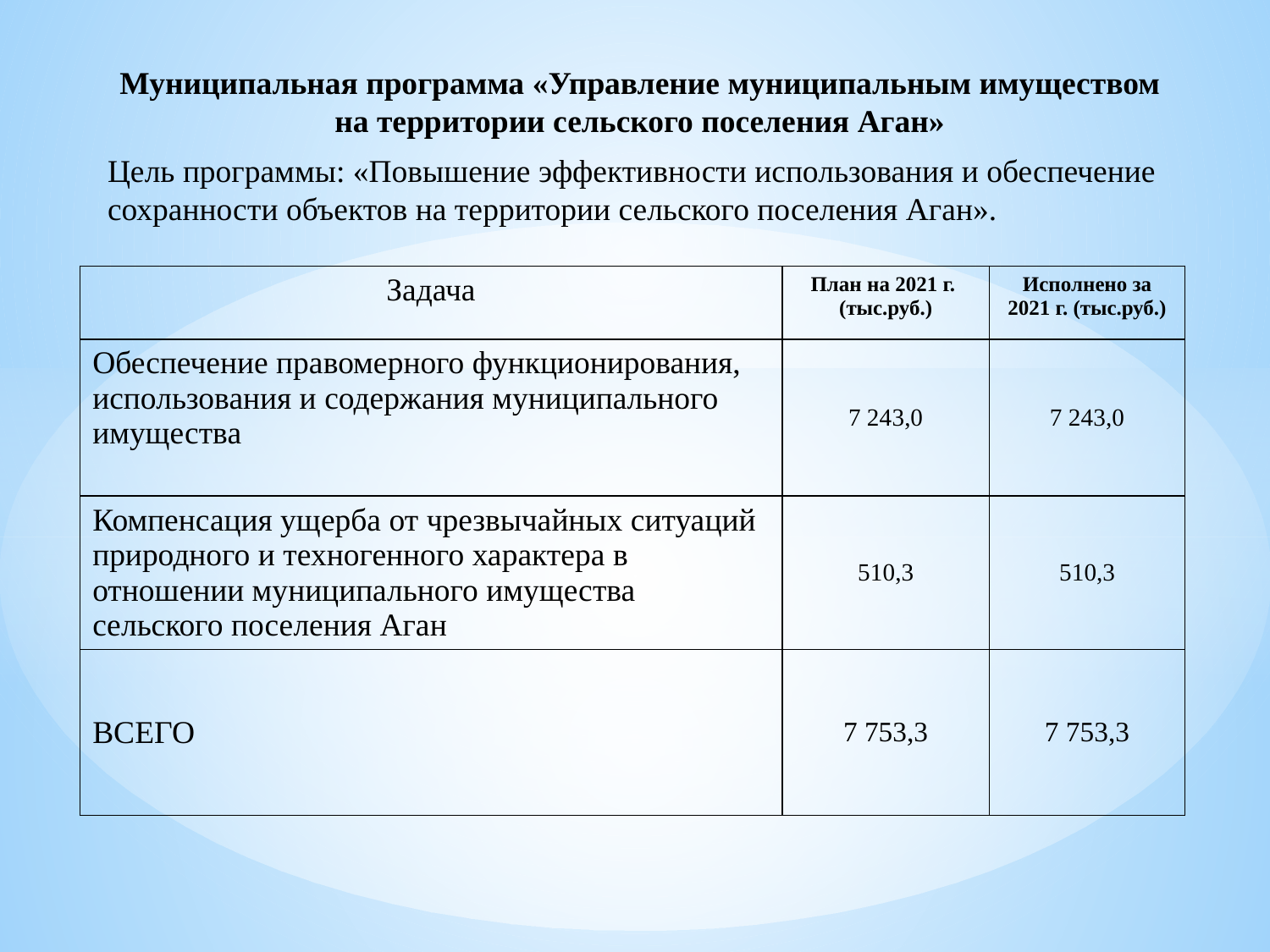

Муниципальная программа «Управление муниципальным имуществом на территории сельского поселения Аган»
Цель программы: «Повышение эффективности использования и обеспечение сохранности объектов на территории сельского поселения Аган».

| Задача | План на 2021 г. (тыс.руб.) | Исполнено за 2021 г. (тыс.руб.) |
| --- | --- | --- |
| Обеспечение правомерного функционирования, использования и содержания муниципального имущества | 7 243,0 | 7 243,0 |
| Компенсация ущерба от чрезвычайных ситуаций природного и техногенного характера в отношении муниципального имущества сельского поселения Аган | 510,3 | 510,3 |
| ВСЕГО | 7 753,3 | 7 753,3 |